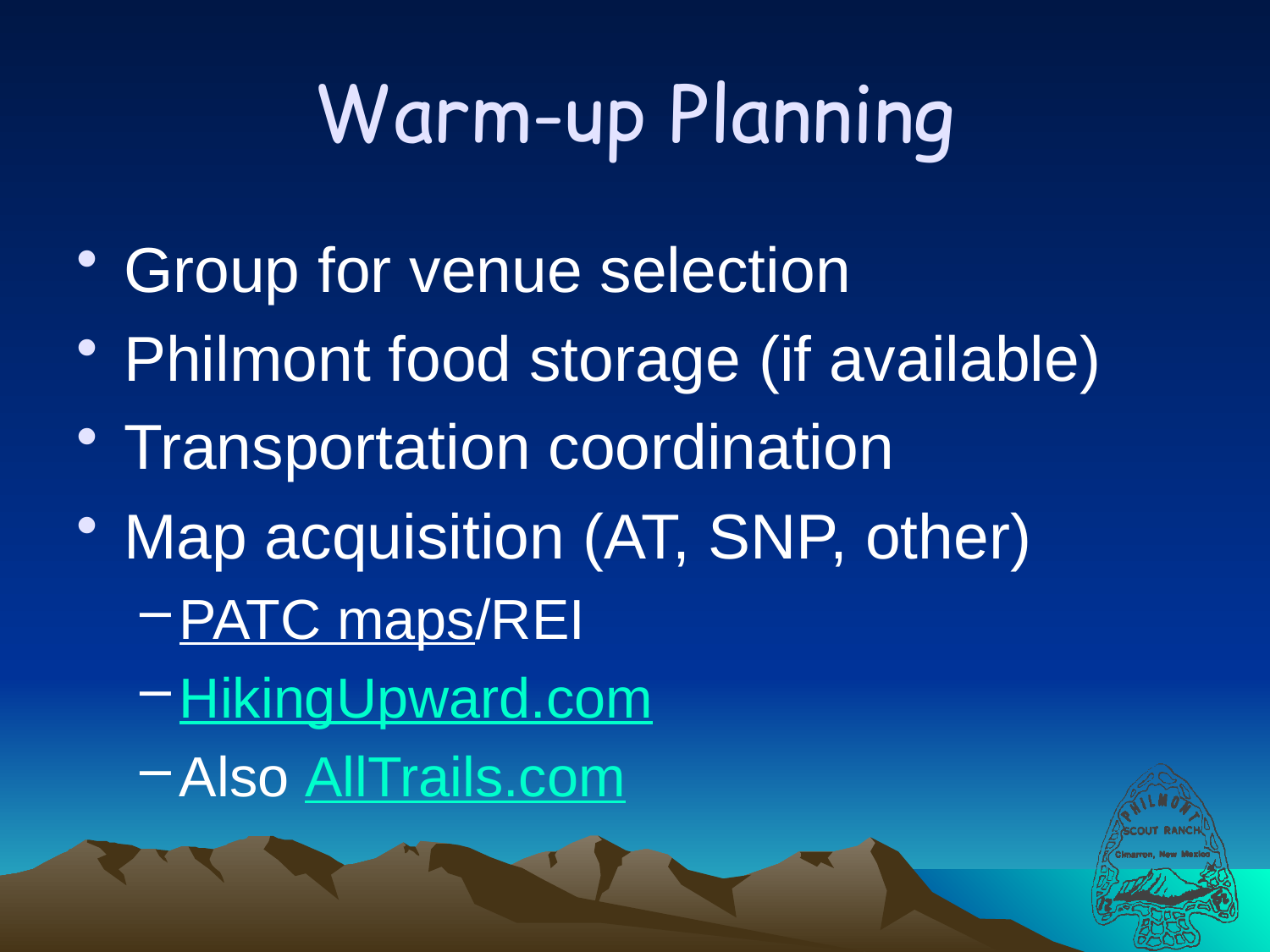

# Warm-up Planning
Group for venue selection
Philmont food storage (if available)
Transportation coordination
Map acquisition (AT, SNP, other)
PATC maps/REI
HikingUpward.com
Also AllTrails.com